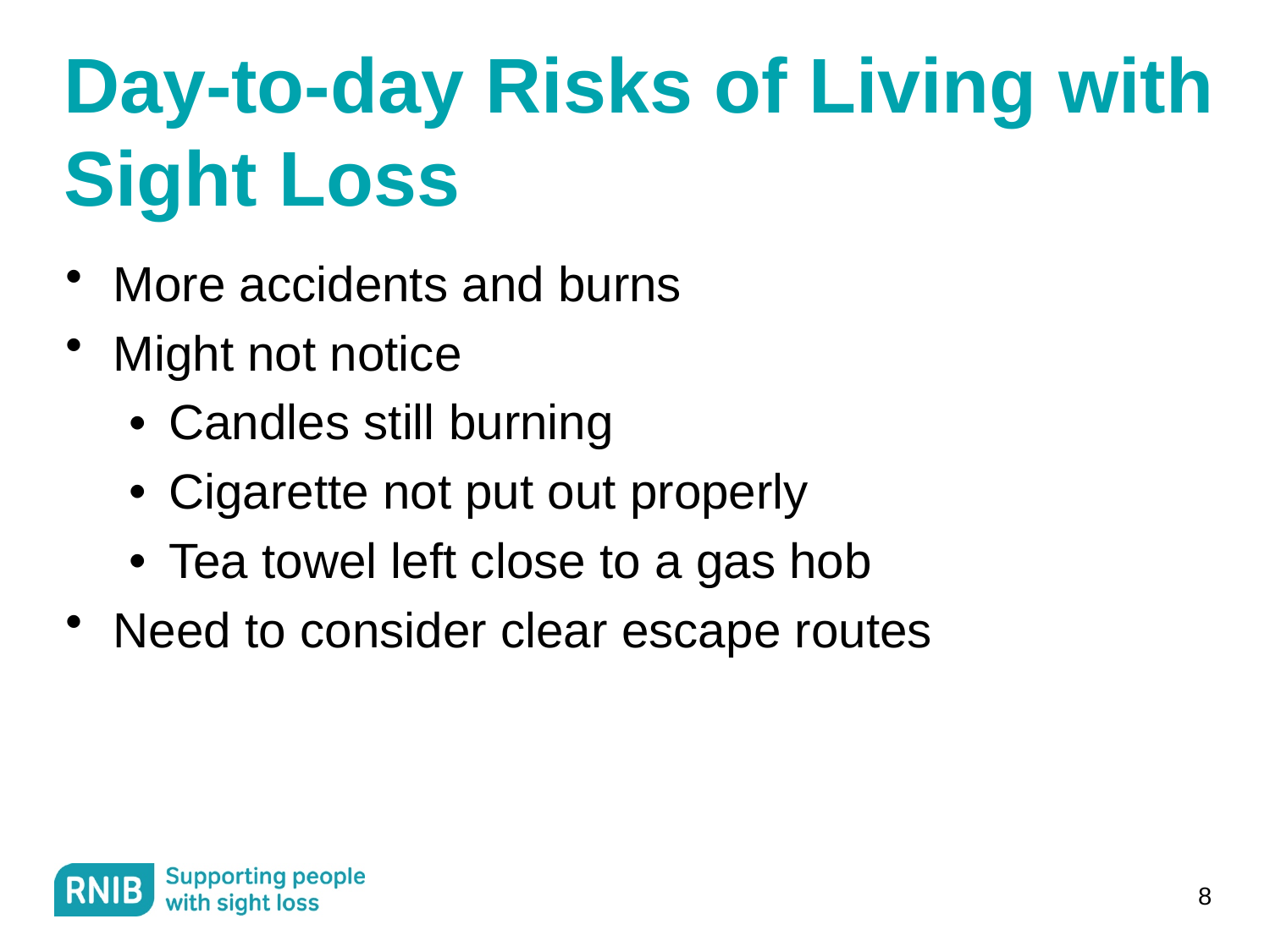

# Day-to-day Risks of Living with Sight Loss
More accidents and burns
Might not notice
Candles still burning
Cigarette not put out properly
Tea towel left close to a gas hob
Need to consider clear escape routes

8